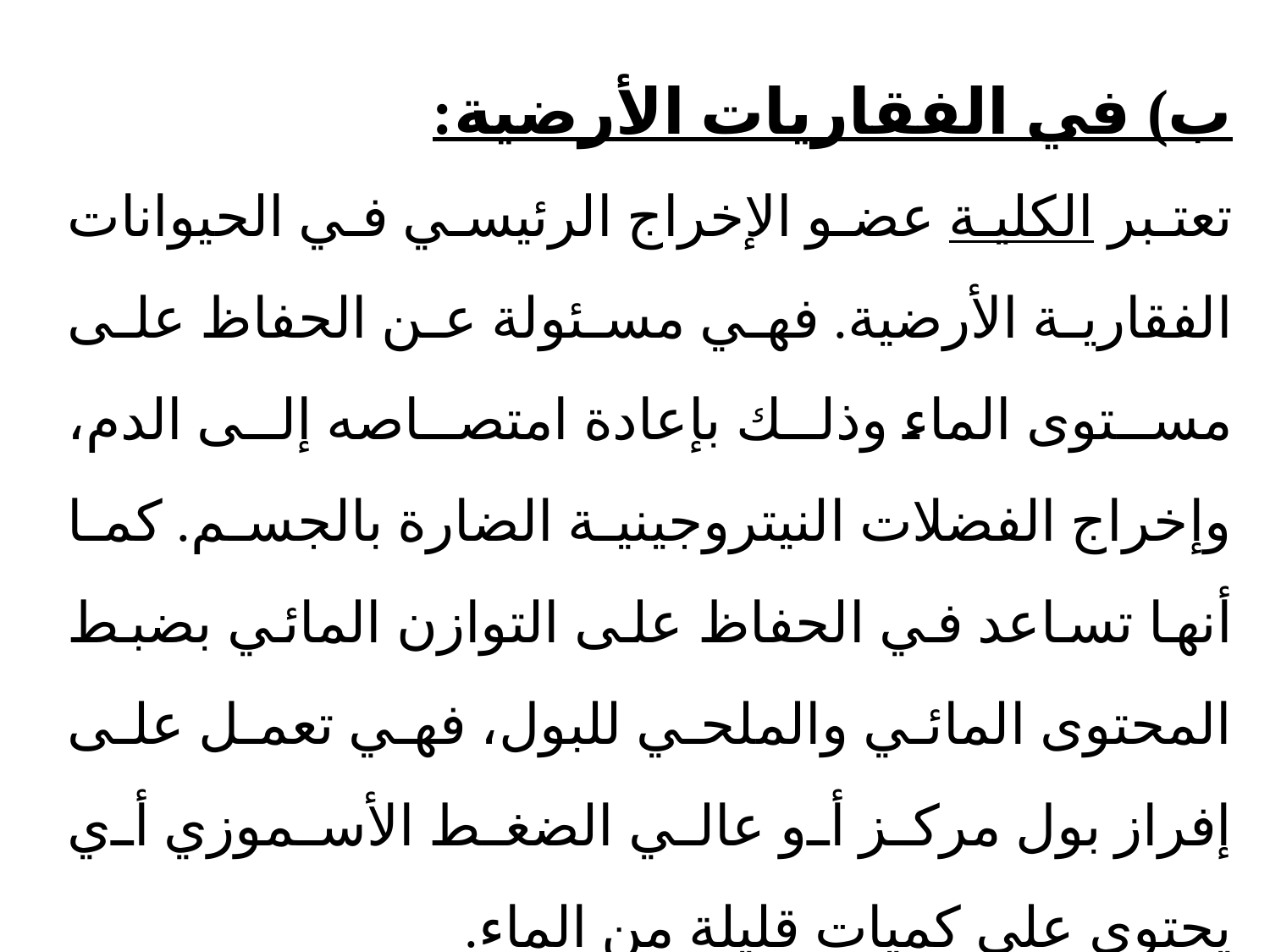

ب) في الفقاريات الأرضية:
تعتبر الكلية عضو الإخراج الرئيسي في الحيوانات الفقارية الأرضية. فهي مسئولة عن الحفاظ على مستوى الماء وذلك بإعادة امتصاصه إلى الدم، وإخراج الفضلات النيتروجينية الضارة بالجسم. كما أنها تساعد في الحفاظ على التوازن المائي بضبط المحتوى المائي والملحي للبول، فهي تعمل على إفراز بول مركز أو عالي الضغط الأسموزي أي يحتوي على كميات قليلة من الماء.